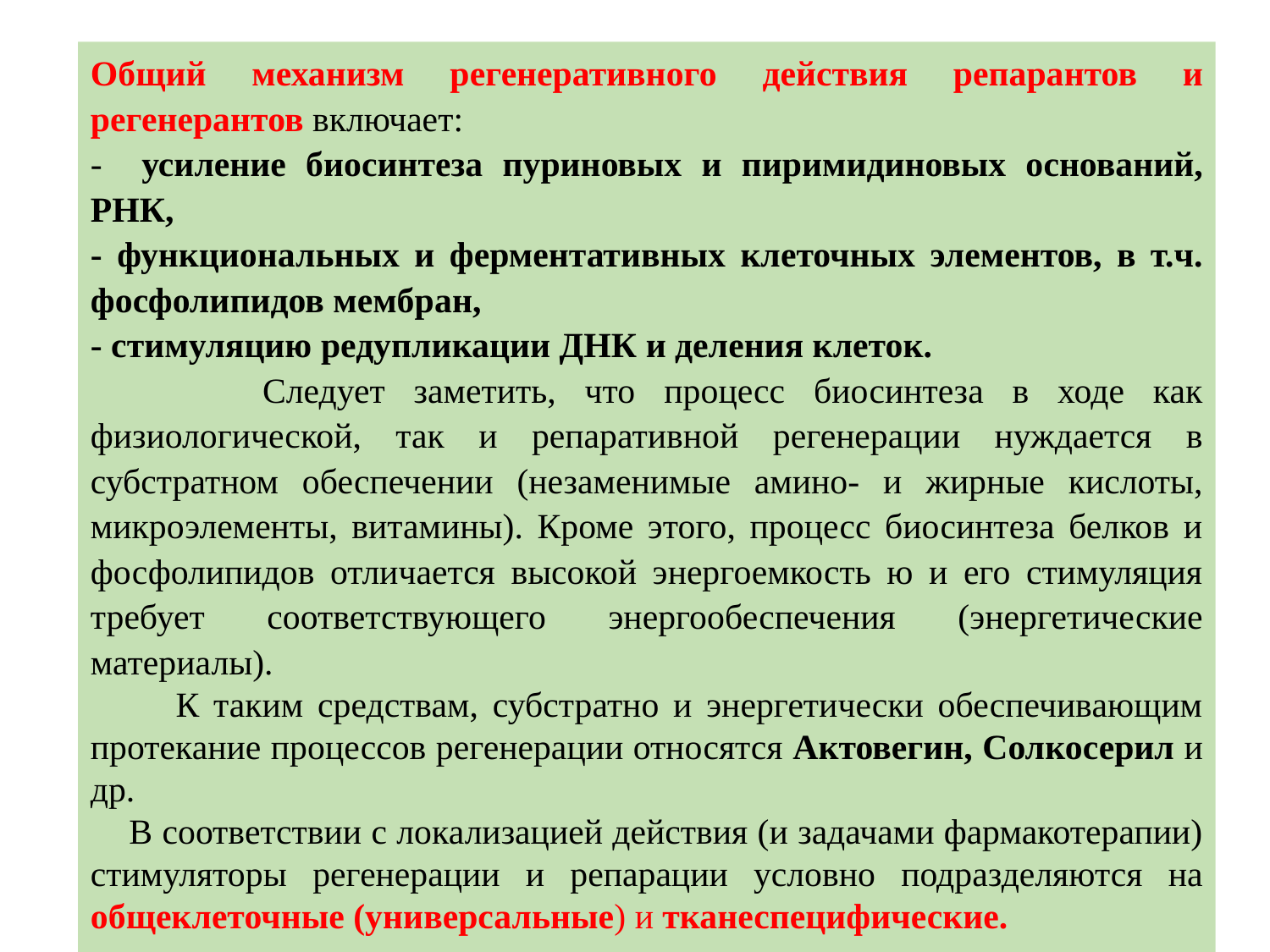

Общий механизм регенеративного действия репарантов и регенерантов включает:
-  усиление биосинтеза пуриновых и пиримидиновых оснований, РНК,
- функциональных и ферментативных клеточных элементов, в т.ч. фосфолипидов мембран,
- стимуляцию редупликации ДНК и деления клеток.
      Следует заметить, что процесс биосинтеза в ходе как физиологической, так и репаративной регенерации нуждается в субстратном обеспечении (незаменимые амино- и жирные кислоты, микроэлементы, витамины). Кроме этого, процесс биосинтеза белков и фосфолипидов отличается высокой энергоемкость ю и его стимуляция требует соответствующего энергообеспечения (энергетические материалы).
      К таким средствам, субстратно и энергетически обеспечивающим протекание процессов регенерации относятся Актовегин, Солкосерил и др.
    В соответствии с локализацией действия (и задачами фармакотерапии) стимуляторы регенерации и репарации условно подразделяются на общеклеточные (универсальные) и тканеспецифические.